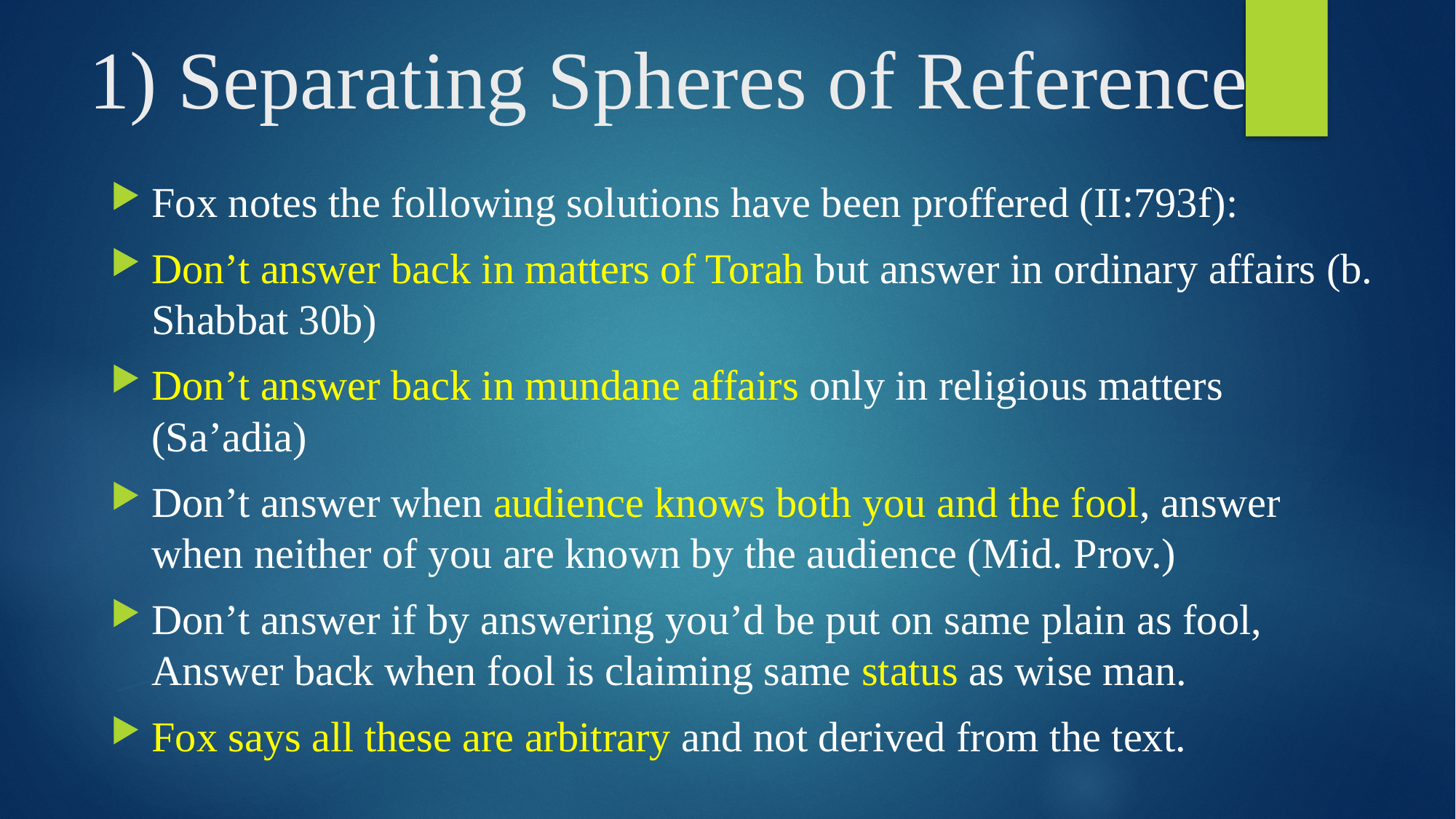

# 1) Separating Spheres of Reference
Fox notes the following solutions have been proffered (II:793f):
Don’t answer back in matters of Torah but answer in ordinary affairs (b. Shabbat 30b)
Don’t answer back in mundane affairs only in religious matters (Sa’adia)
Don’t answer when audience knows both you and the fool, answer when neither of you are known by the audience (Mid. Prov.)
Don’t answer if by answering you’d be put on same plain as fool, Answer back when fool is claiming same status as wise man.
Fox says all these are arbitrary and not derived from the text.